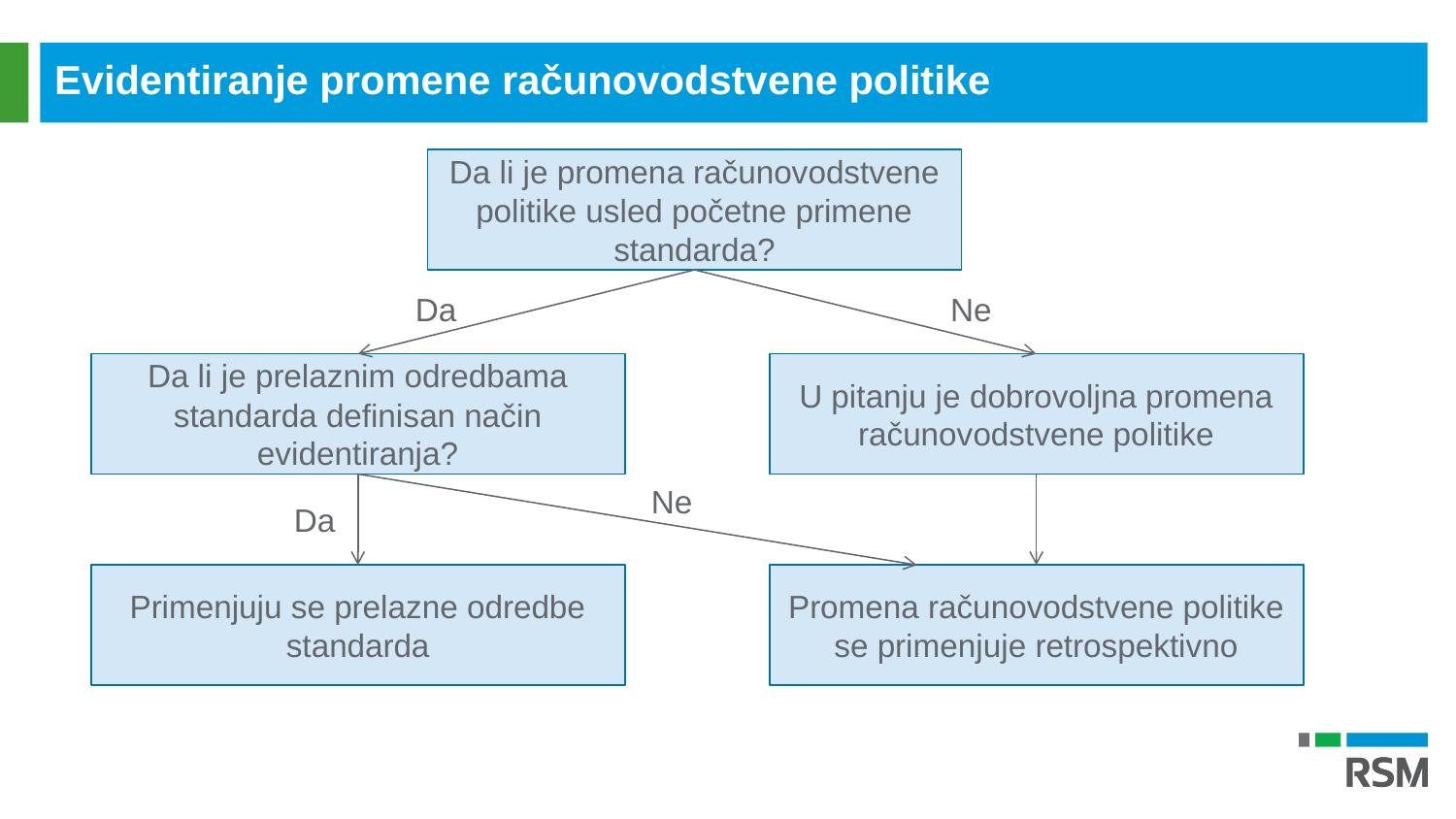

Evidentiranje promene računovodstvene politike
Da li je promena računovodstvene politike usled početne primene standarda?
Da
Ne
Da li je prelaznim odredbama standarda definisan način evidentiranja?
U pitanju je dobrovoljna promena računovodstvene politike
Ne
Da
Primenjuju se prelazne odredbe standarda
Promena računovodstvene politike se primenjuje retrospektivno